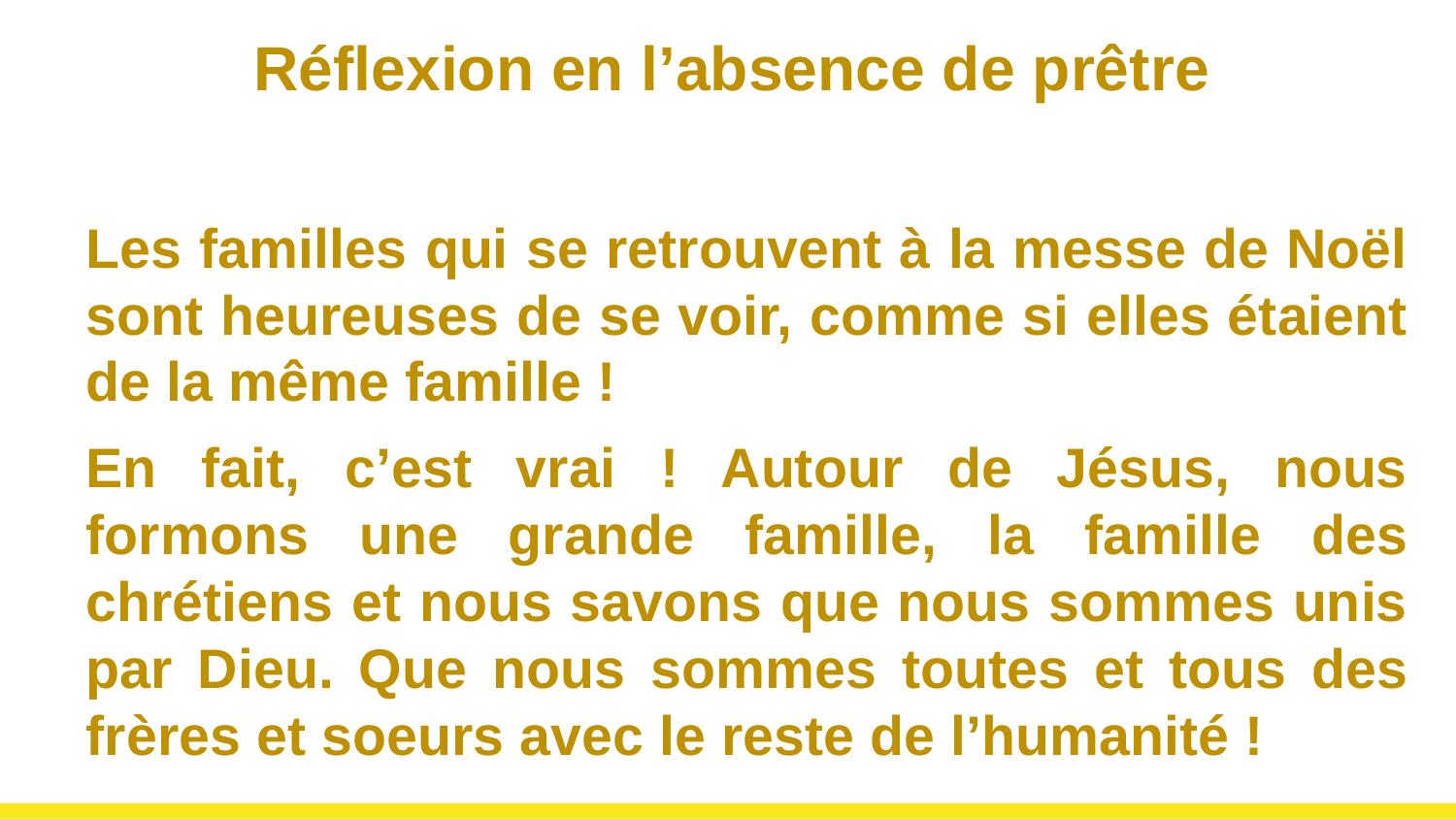

# Réflexion en l’absence de prêtre
Les familles qui se retrouvent à la messe de Noël sont heureuses de se voir, comme si elles étaient de la même famille !
En fait, c’est vrai ! Autour de Jésus, nous formons une grande famille, la famille des chrétiens et nous savons que nous sommes unis par Dieu. Que nous sommes toutes et tous des frères et soeurs avec le reste de l’humanité !